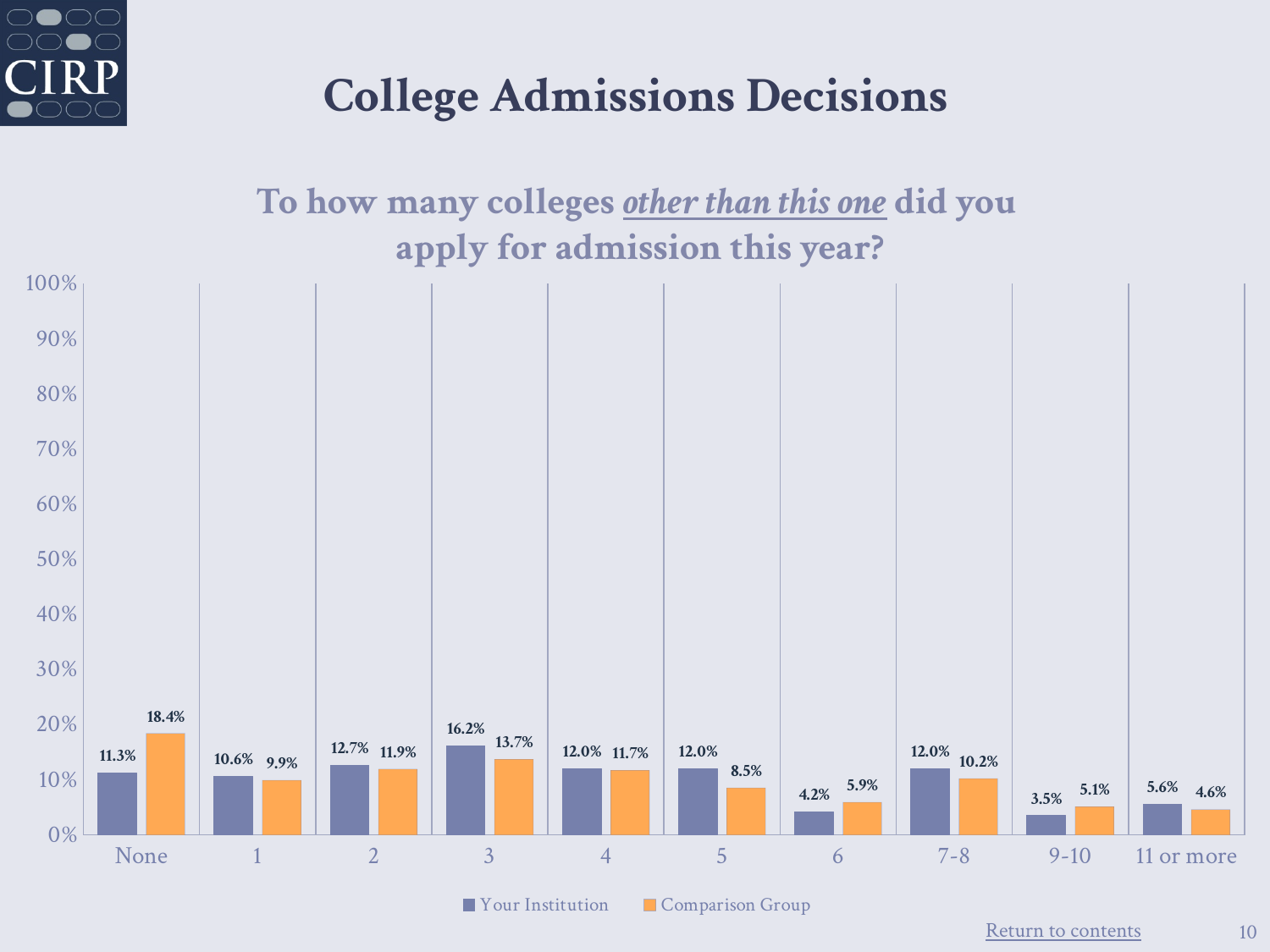

# College Admissions Decisions
To how many colleges other than this one did you
apply for admission this year?

### Chart: Sex

| Category |
|---|

### Chart

| Category | Your Institution | Comparison Group |
|---|---|---|
| None | 0.113 | 0.184 |
| 1 | 0.106 | 0.099 |
| 2 | 0.127 | 0.119 |
| 3 | 0.162 | 0.137 |
| 4 | 0.12 | 0.117 |
| 5 | 0.12 | 0.085 |
| 6 | 0.042 | 0.059 |
| 7-8 | 0.12 | 0.102 |
| 9-10 | 0.035 | 0.051 |
| 11 or more | 0.056 | 0.046 |
10